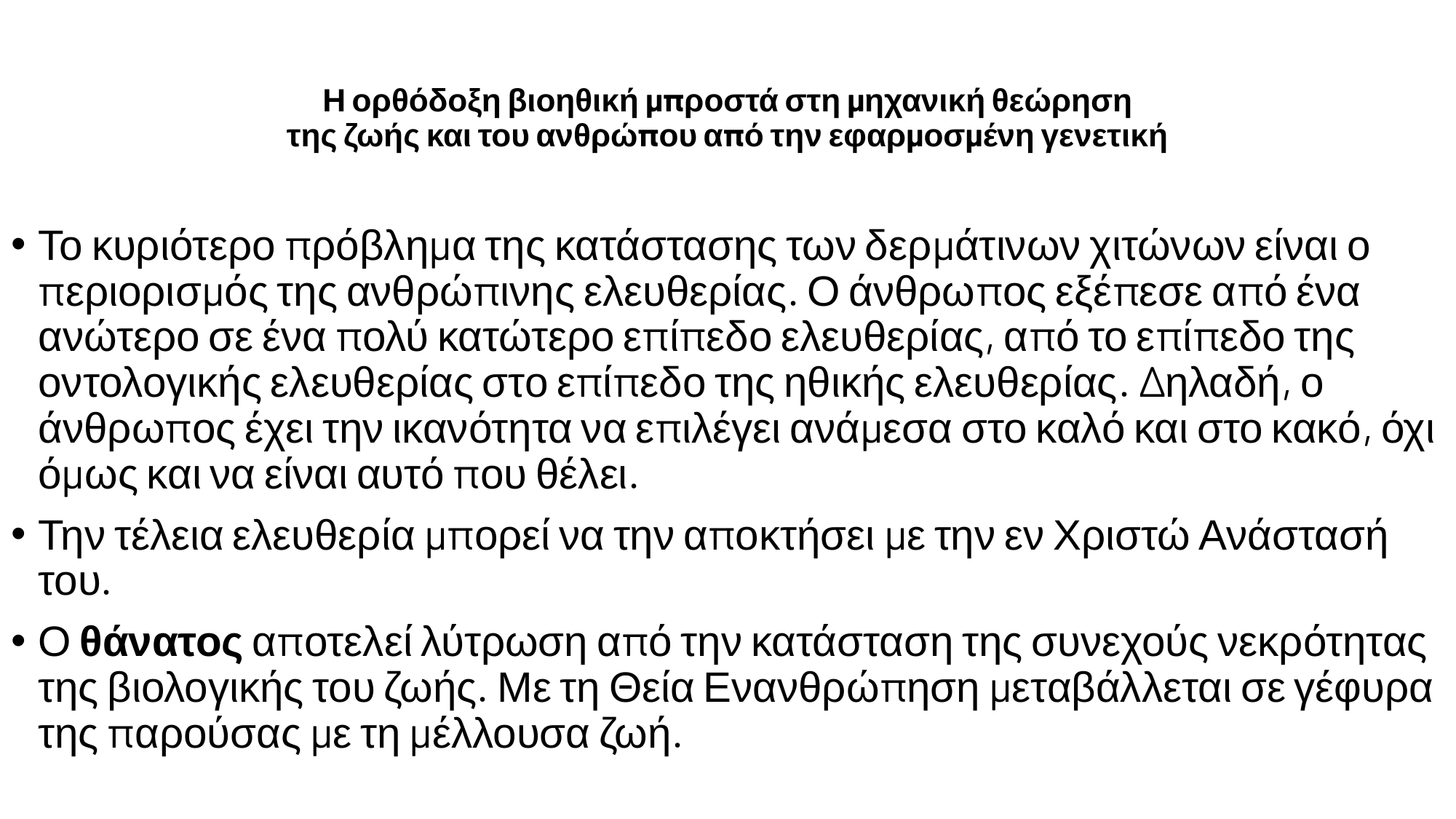

# Η ορθόδοξη βιοηθική μπροστά στη μηχανική θεώρηση της ζωής και του ανθρώπου από την εφαρμοσμένη γενετική
Το κυριότερο πρόβλημα της κατάστασης των δερμάτινων χιτώνων είναι ο περιορισμός της ανθρώπινης ελευθερίας. Ο άνθρωπος εξέπεσε από ένα ανώτερο σε ένα πολύ κατώτερο επίπεδο ελευθερίας, από το επίπεδο της οντολογικής ελευθερίας στο επίπεδο της ηθικής ελευθερίας. Δηλαδή, ο άνθρωπος έχει την ικανότητα να επιλέγει ανάμεσα στο καλό και στο κακό, όχι όμως και να είναι αυτό που θέλει.
Την τέλεια ελευθερία μπορεί να την αποκτήσει με την εν Χριστώ Ανάστασή του.
Ο θάνατος αποτελεί λύτρωση από την κατάσταση της συνεχούς νεκρότητας της βιολογικής του ζωής. Με τη Θεία Ενανθρώπηση μεταβάλλεται σε γέφυρα της παρούσας με τη μέλλουσα ζωή.